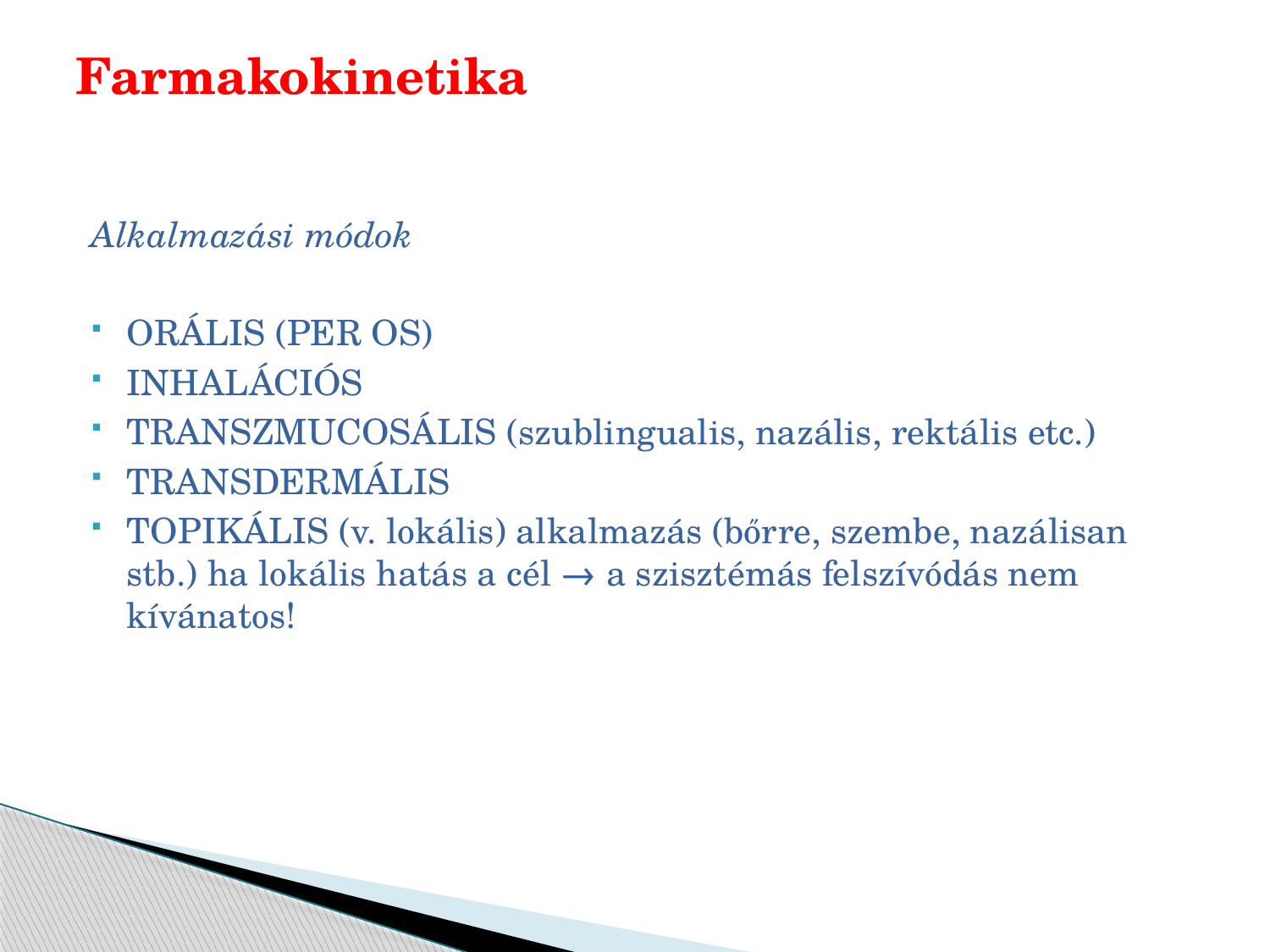

# Farmakokinetika
Alkalmazási módok

ORÁLIS (PER OS)
INHALÁCIÓS
TRANSZMUCOSÁLIS (szublingualis, nazális, rektális etc.)
TRANSDERMÁLIS
TOPIKÁLIS (v. lokális) alkalmazás (bőrre, szembe, nazálisan stb.) ha lokális hatás a cél → a szisztémás felszívódás nem kívánatos!